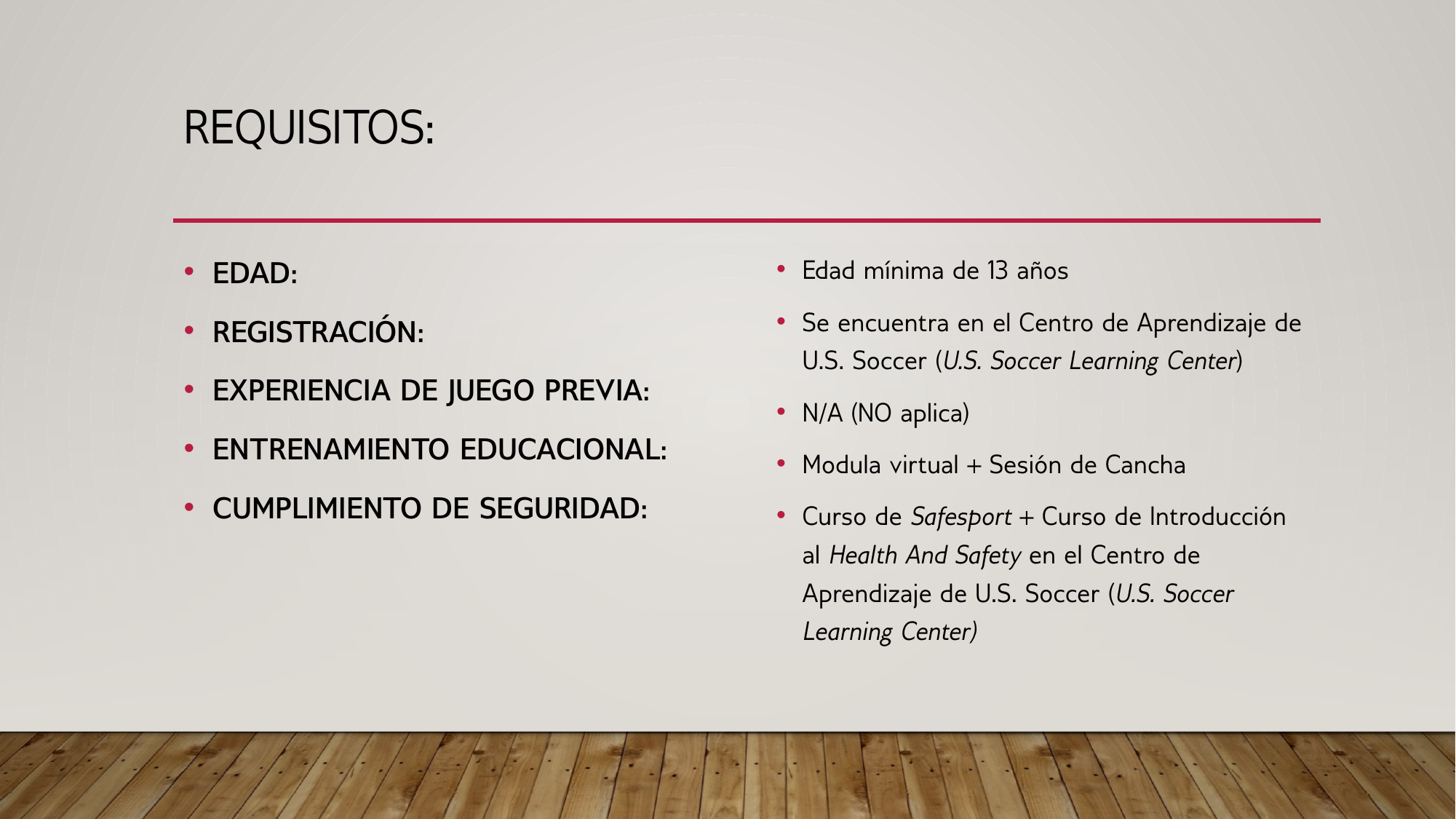

# Requisitos:
EDAD:
REGISTRACIÓN:
EXPERIENCIA DE JUEGO PREVIA:
ENTRENAMIENTO EDUCACIONAL:
CUMPLIMIENTO DE SEGURIDAD:

Edad mínima de 13 años
Se encuentra en el Centro de Aprendizaje de U.S. Soccer (U.S. Soccer Learning Center)
N/A (NO aplica)
Modula virtual + Sesión de Cancha
Curso de Safesport + Curso de Introducción al Health And Safety en el Centro de Aprendizaje de U.S. Soccer (U.S. Soccer Learning Center)